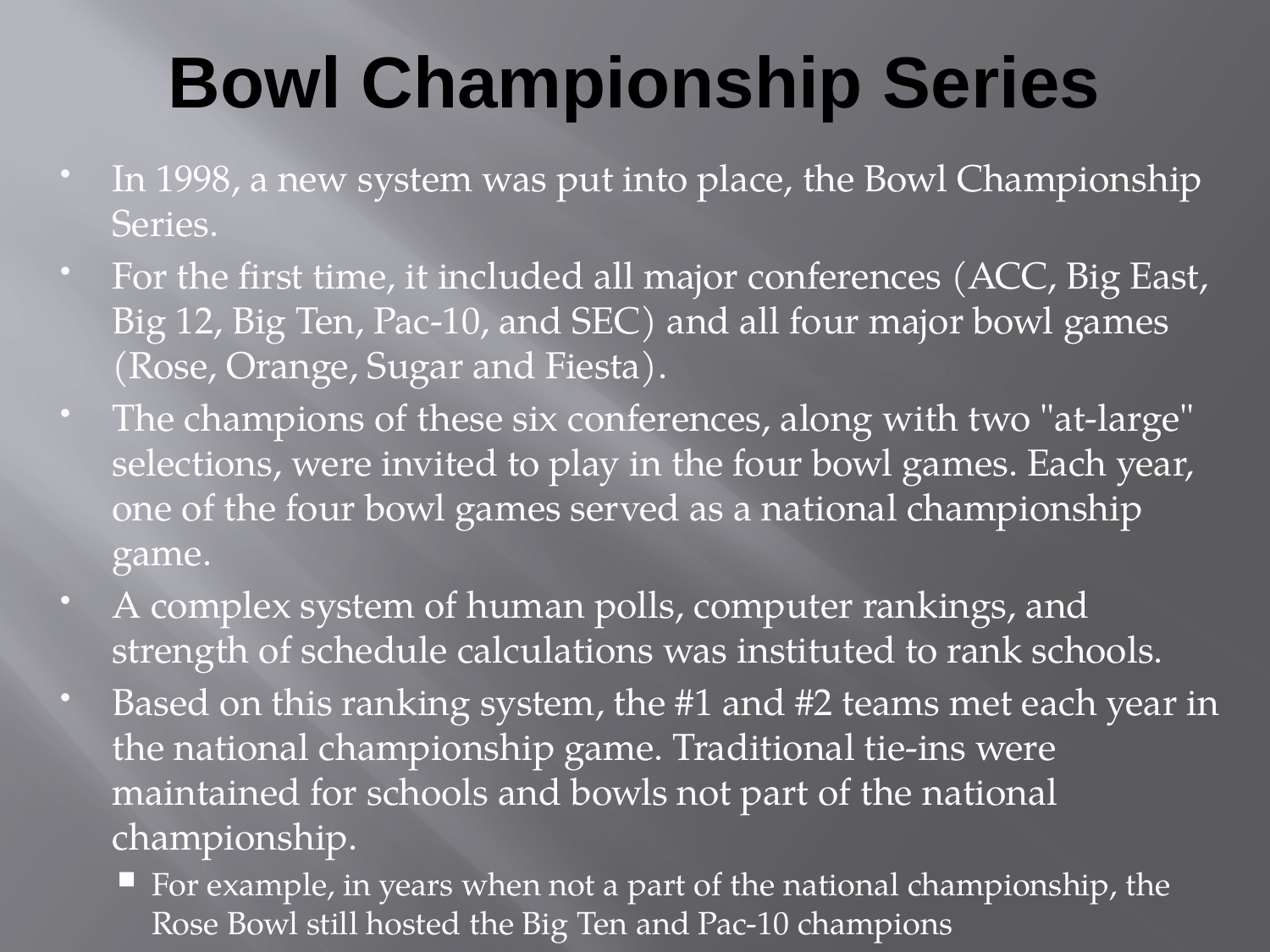

# Bowl Championship Series
In 1998, a new system was put into place, the Bowl Championship Series.
For the first time, it included all major conferences (ACC, Big East, Big 12, Big Ten, Pac-10, and SEC) and all four major bowl games (Rose, Orange, Sugar and Fiesta).
The champions of these six conferences, along with two "at-large" selections, were invited to play in the four bowl games. Each year, one of the four bowl games served as a national championship game.
A complex system of human polls, computer rankings, and strength of schedule calculations was instituted to rank schools.
Based on this ranking system, the #1 and #2 teams met each year in the national championship game. Traditional tie-ins were maintained for schools and bowls not part of the national championship.
For example, in years when not a part of the national championship, the Rose Bowl still hosted the Big Ten and Pac-10 champions